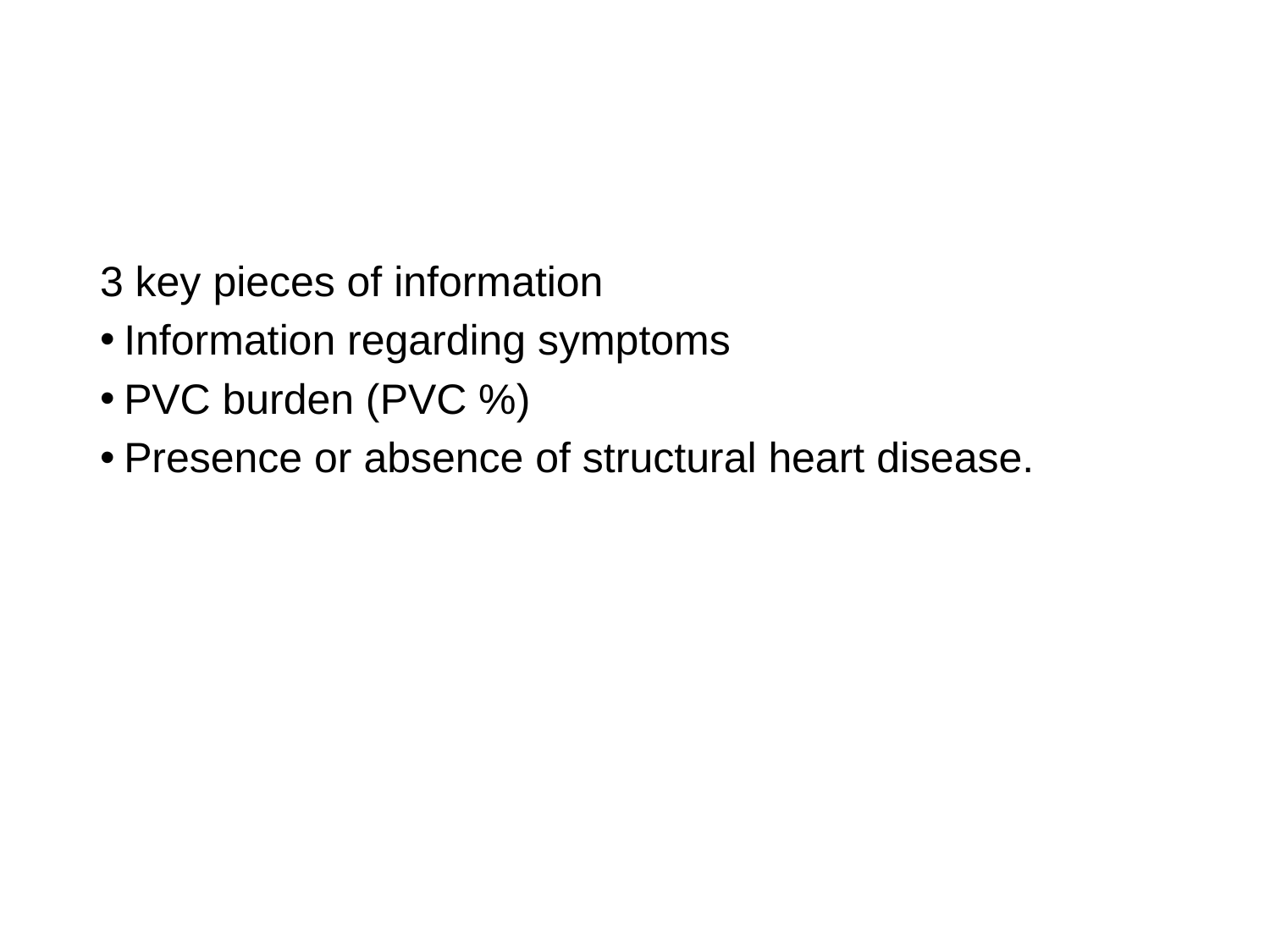

#
3 key pieces of information
Information regarding symptoms
PVC burden (PVC %)
Presence or absence of structural heart disease.